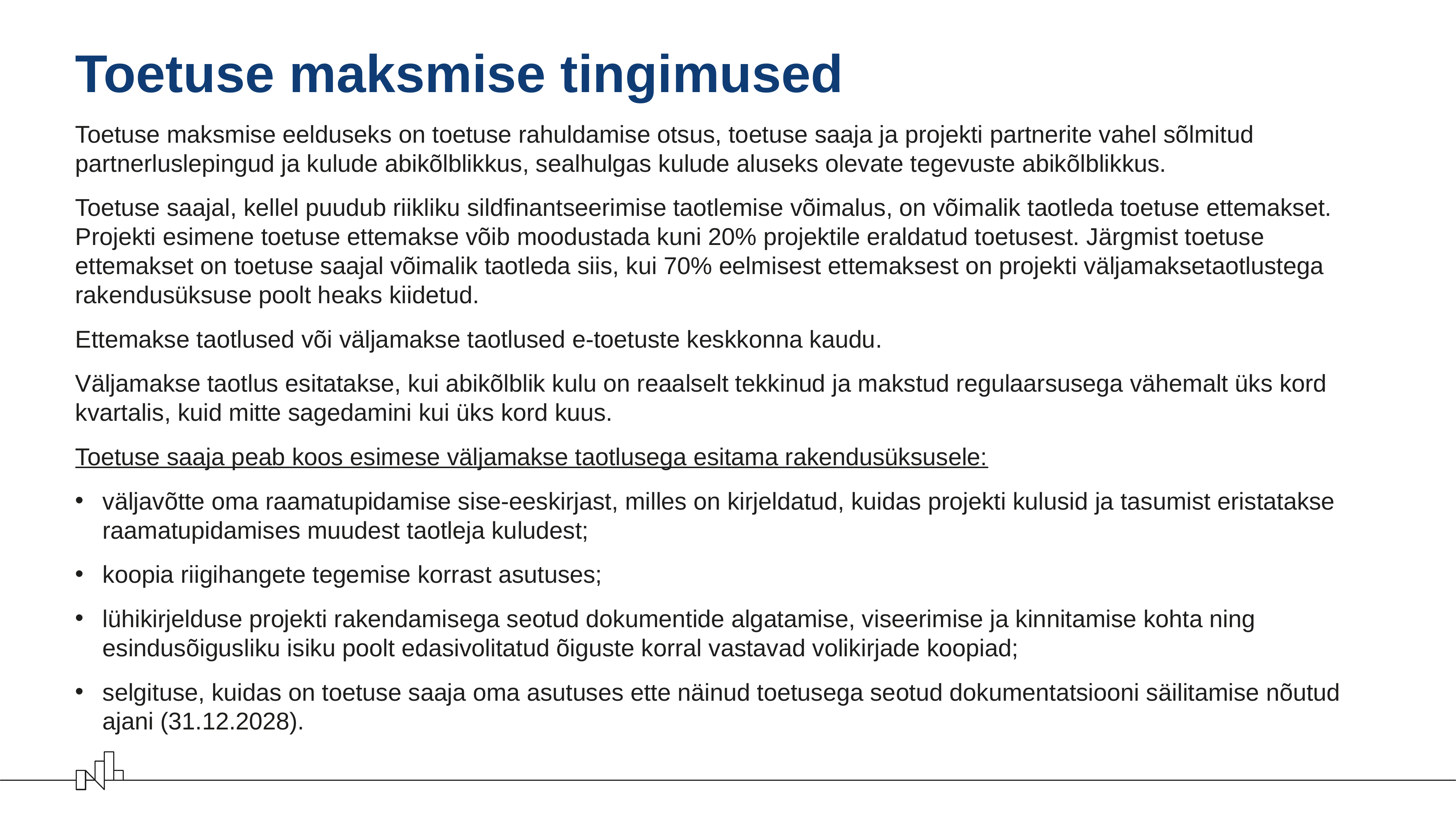

# Toetuse maksmise tingimused
Toetuse maksmise eelduseks on toetuse rahuldamise otsus, toetuse saaja ja projekti partnerite vahel sõlmitud partnerluslepingud ja kulude abikõlblikkus, sealhulgas kulude aluseks olevate tegevuste abikõlblikkus.
Toetuse saajal, kellel puudub riikliku sildfinantseerimise taotlemise võimalus, on võimalik taotleda toetuse ettemakset. Projekti esimene toetuse ettemakse võib moodustada kuni 20% projektile eraldatud toetusest. Järgmist toetuse ettemakset on toetuse saajal võimalik taotleda siis, kui 70% eelmisest ettemaksest on projekti väljamaksetaotlustega rakendusüksuse poolt heaks kiidetud.
Ettemakse taotlused või väljamakse taotlused e-toetuste keskkonna kaudu.
Väljamakse taotlus esitatakse, kui abikõlblik kulu on reaalselt tekkinud ja makstud regulaarsusega vähemalt üks kord kvartalis, kuid mitte sagedamini kui üks kord kuus.
Toetuse saaja peab koos esimese väljamakse taotlusega esitama rakendusüksusele:
väljavõtte oma raamatupidamise sise-eeskirjast, milles on kirjeldatud, kuidas projekti kulusid ja tasumist eristatakse raamatupidamises muudest taotleja kuludest;
koopia riigihangete tegemise korrast asutuses;
lühikirjelduse projekti rakendamisega seotud dokumentide algatamise, viseerimise ja kinnitamise kohta ning esindusõigusliku isiku poolt edasivolitatud õiguste korral vastavad volikirjade koopiad;
selgituse, kuidas on toetuse saaja oma asutuses ette näinud toetusega seotud dokumentatsiooni säilitamise nõutud ajani (31.12.2028).